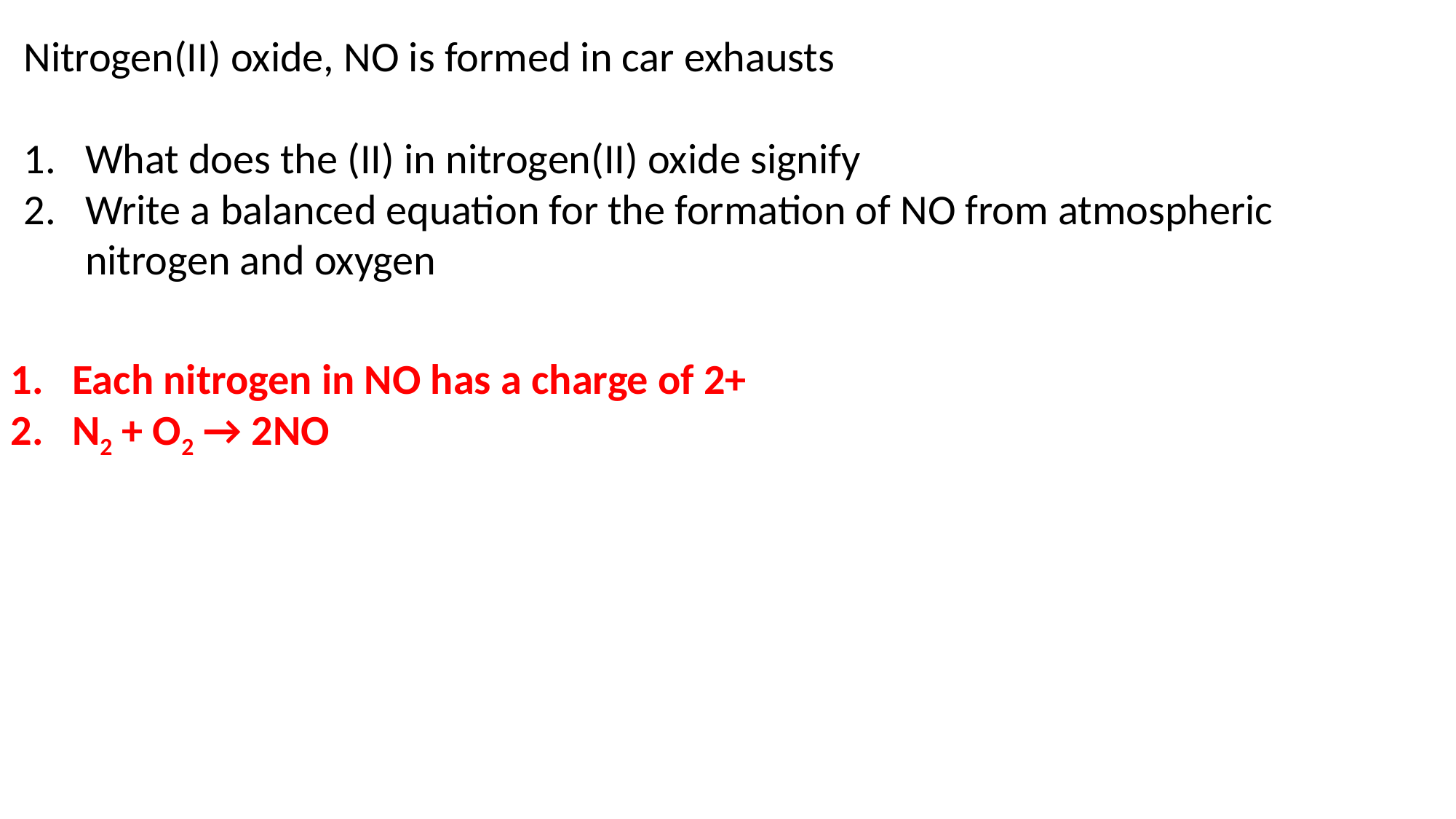

Nitrogen(II) oxide, NO is formed in car exhausts

What does the (II) in nitrogen(II) oxide signify
Write a balanced equation for the formation of NO from atmospheric  nitrogen and oxygen
Each nitrogen in NO has a charge of 2+
N2 + O2 → 2NO